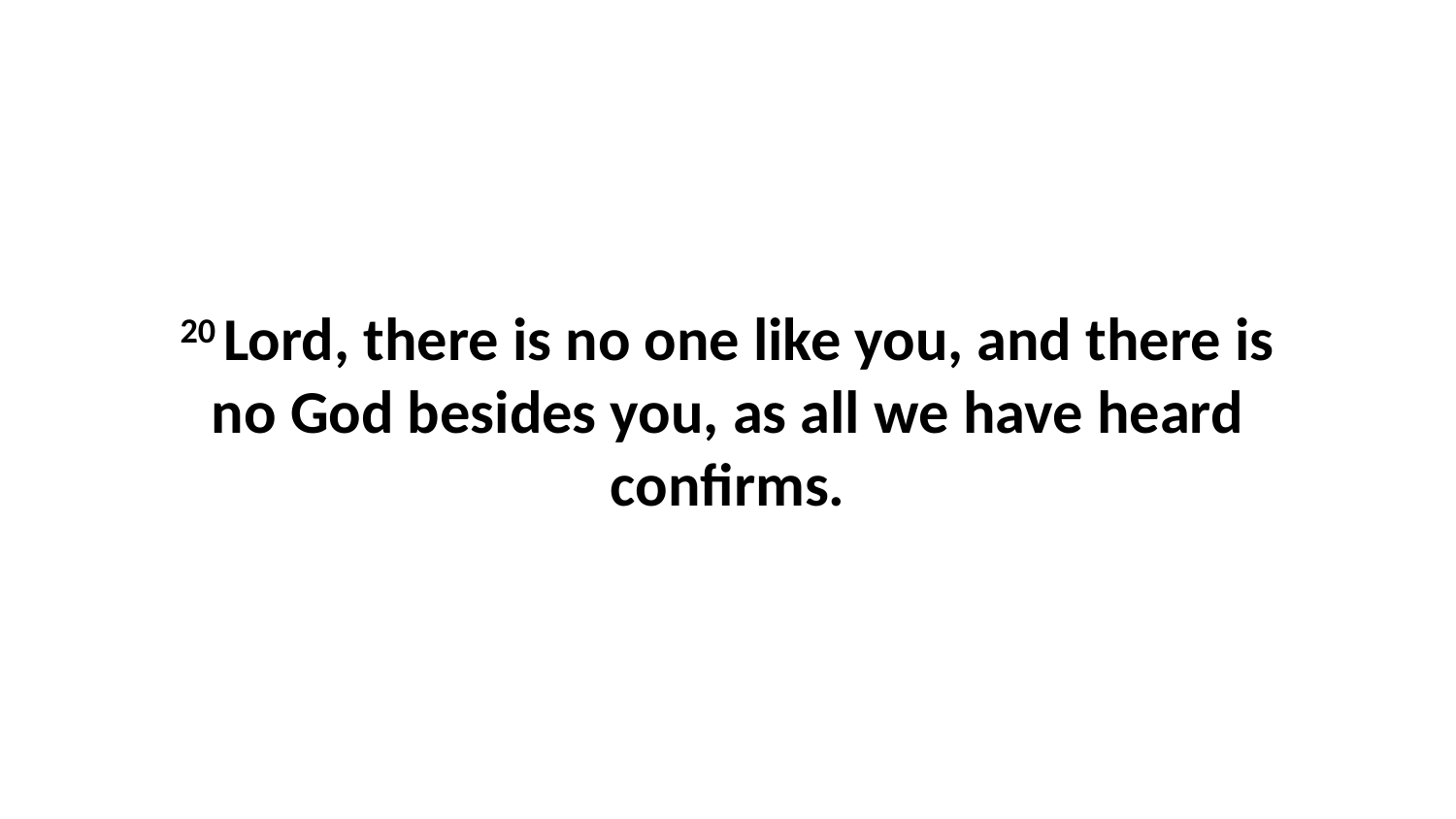

20 Lord, there is no one like you, and there is no God besides you, as all we have heard confirms.